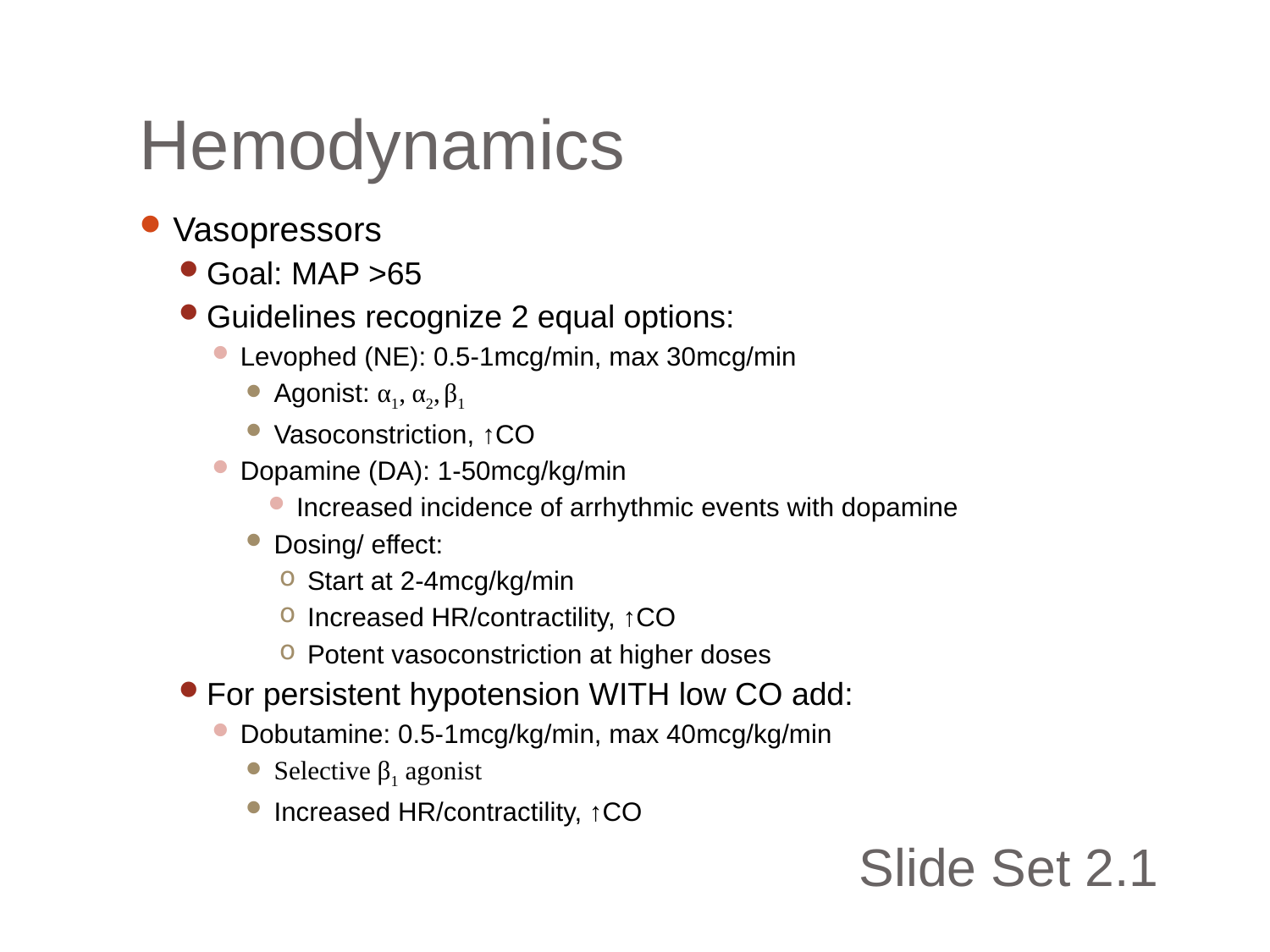

Hemodynamics
Vasopressors
Goal: MAP >65
Guidelines recognize 2 equal options:
Levophed (NE): 0.5-1mcg/min, max 30mcg/min
Agonist: α1, α2, β1
Vasoconstriction, ↑CO
Dopamine (DA): 1-50mcg/kg/min
Increased incidence of arrhythmic events with dopamine
Dosing/ effect:
Start at 2-4mcg/kg/min
Increased HR/contractility, ↑CO
Potent vasoconstriction at higher doses
For persistent hypotension WITH low CO add:
Dobutamine: 0.5-1mcg/kg/min, max 40mcg/kg/min
Selective β1 agonist
Increased HR/contractility, ↑CO
Slide Set 2.1